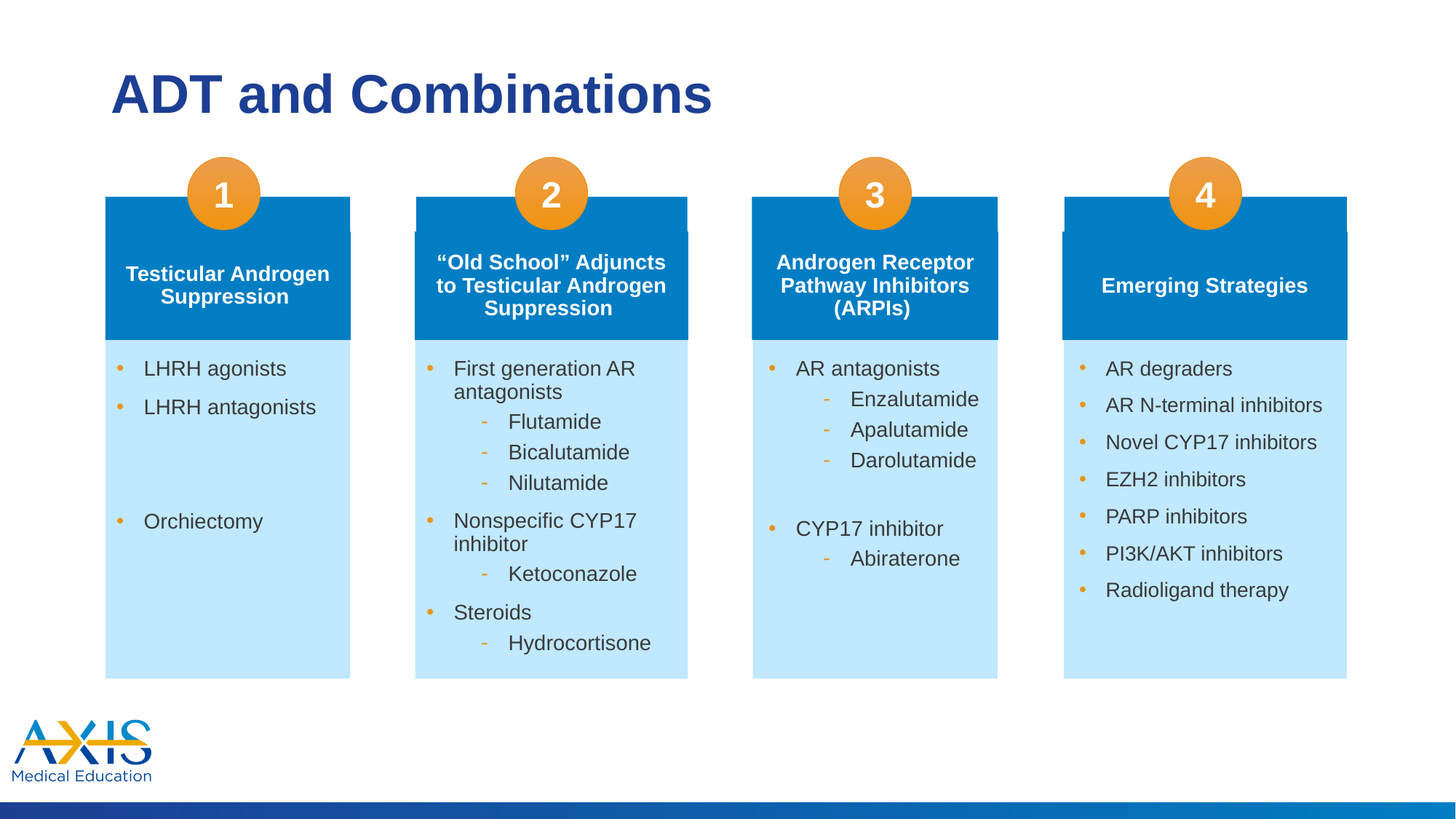

# ADT and Combinations
2
3
4
1

Testicular Androgen Suppression
“Old School” Adjuncts to Testicular Androgen Suppression
Androgen Receptor Pathway Inhibitors (ARPIs)
Emerging Strategies

First generation AR antagonists
Flutamide
Bicalutamide
Nilutamide
Nonspecific CYP17 inhibitor
Ketoconazole
Steroids
Hydrocortisone
LHRH agonists
LHRH antagonists

Orchiectomy
AR antagonists
Enzalutamide
Apalutamide
Darolutamide

CYP17 inhibitor
Abiraterone
AR degraders
AR N-terminal inhibitors
Novel CYP17 inhibitors
EZH2 inhibitors
PARP inhibitors
PI3K/AKT inhibitors
Radioligand therapy